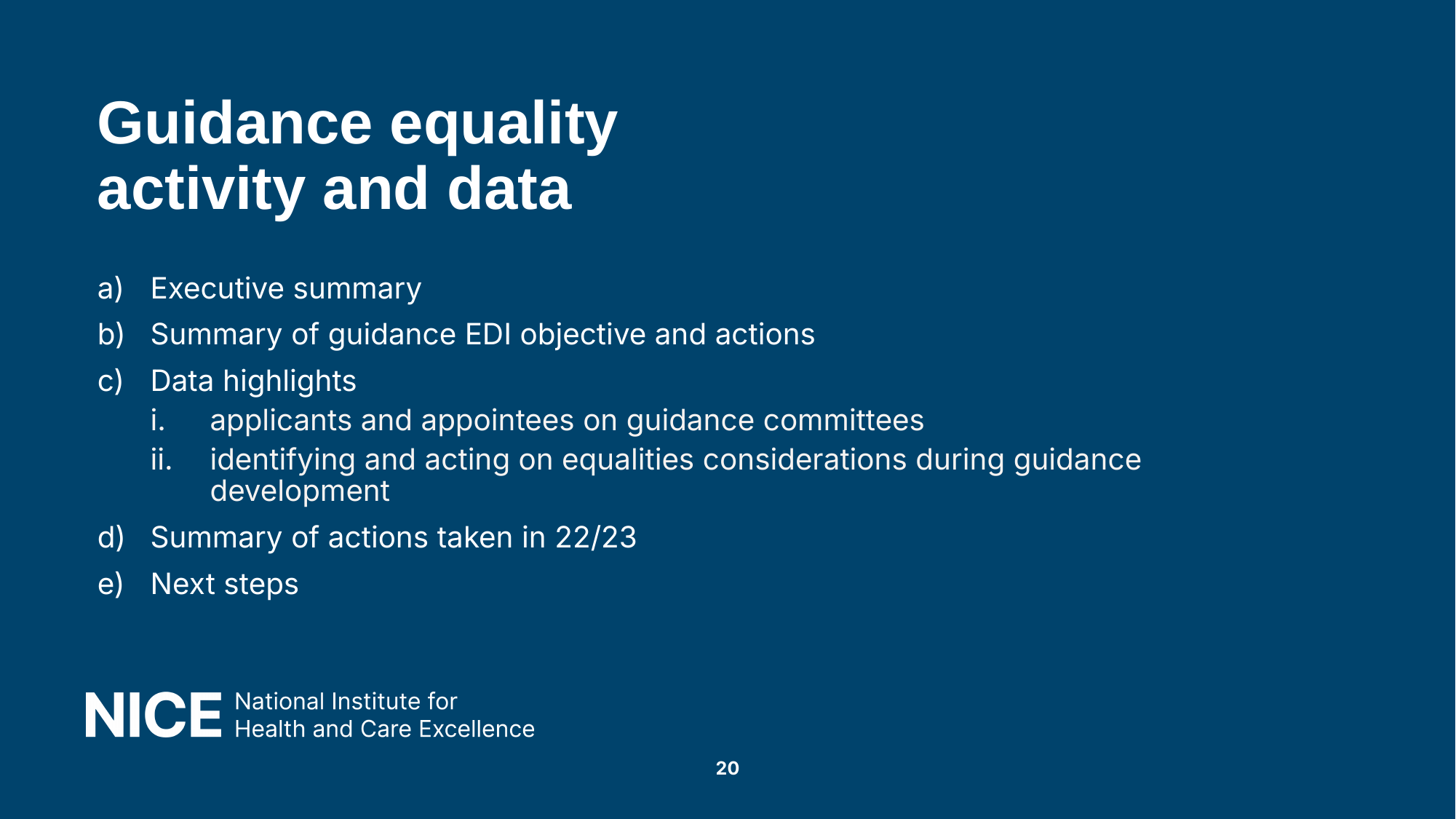

# Guidance equality activity and data
Executive summary
Summary of guidance EDI objective and actions
Data highlights
applicants and appointees on guidance committees
identifying and acting on equalities considerations during guidance development
Summary of actions taken in 22/23
Next steps